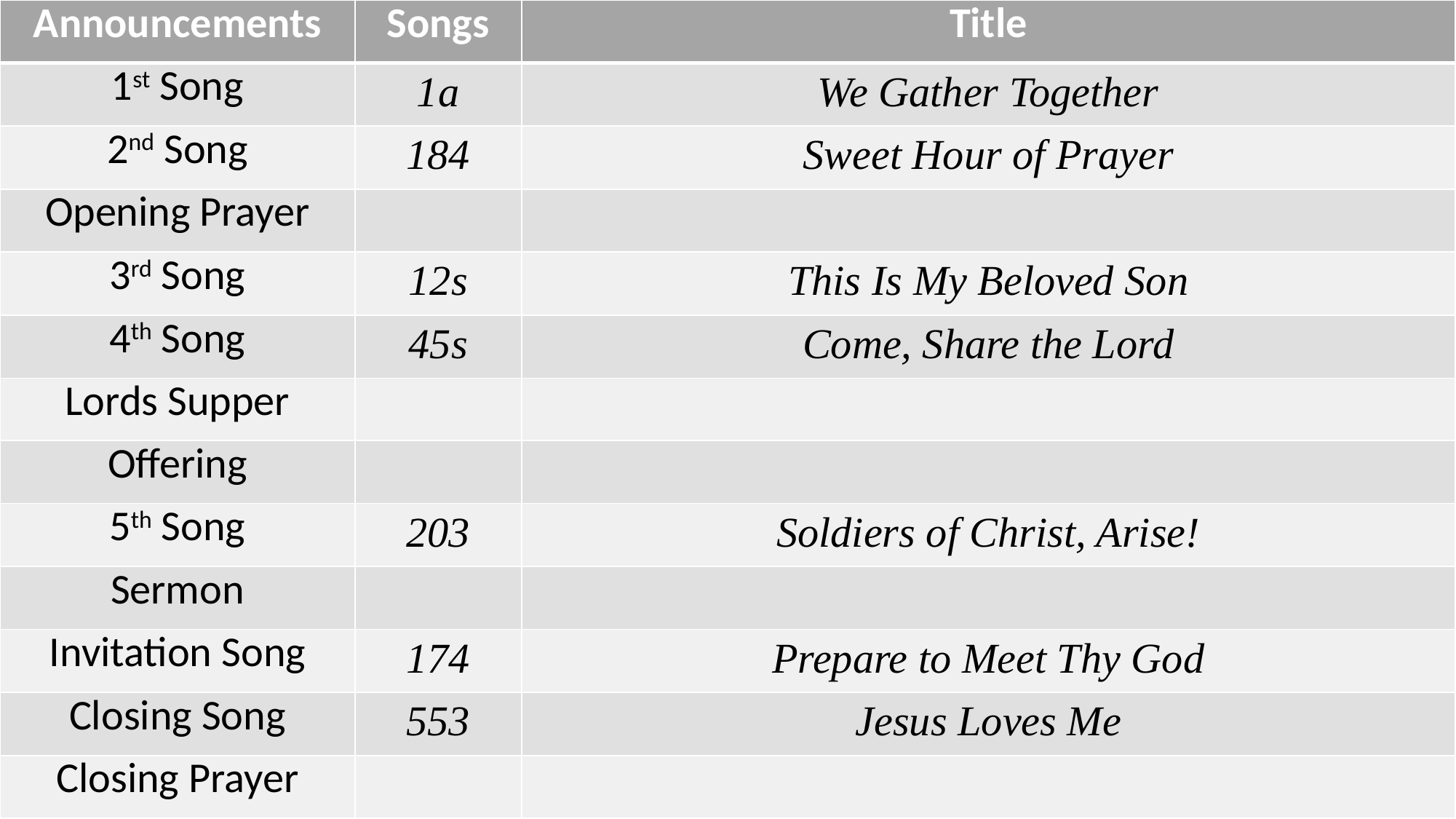

| Announcements | Songs | Title |
| --- | --- | --- |
| 1st Song | 1a | We Gather Together |
| 2nd Song | 184 | Sweet Hour of Prayer |
| Opening Prayer |  |  |
| 3rd Song | 12s | This Is My Beloved Son |
| 4th Song | 45s | Come, Share the Lord |
| Lords Supper |  |  |
| Offering |  |  |
| 5th Song | 203 | Soldiers of Christ, Arise! |
| Sermon |  |  |
| Invitation Song | 174 | Prepare to Meet Thy God |
| Closing Song | 553 | Jesus Loves Me |
| Closing Prayer |  |  |